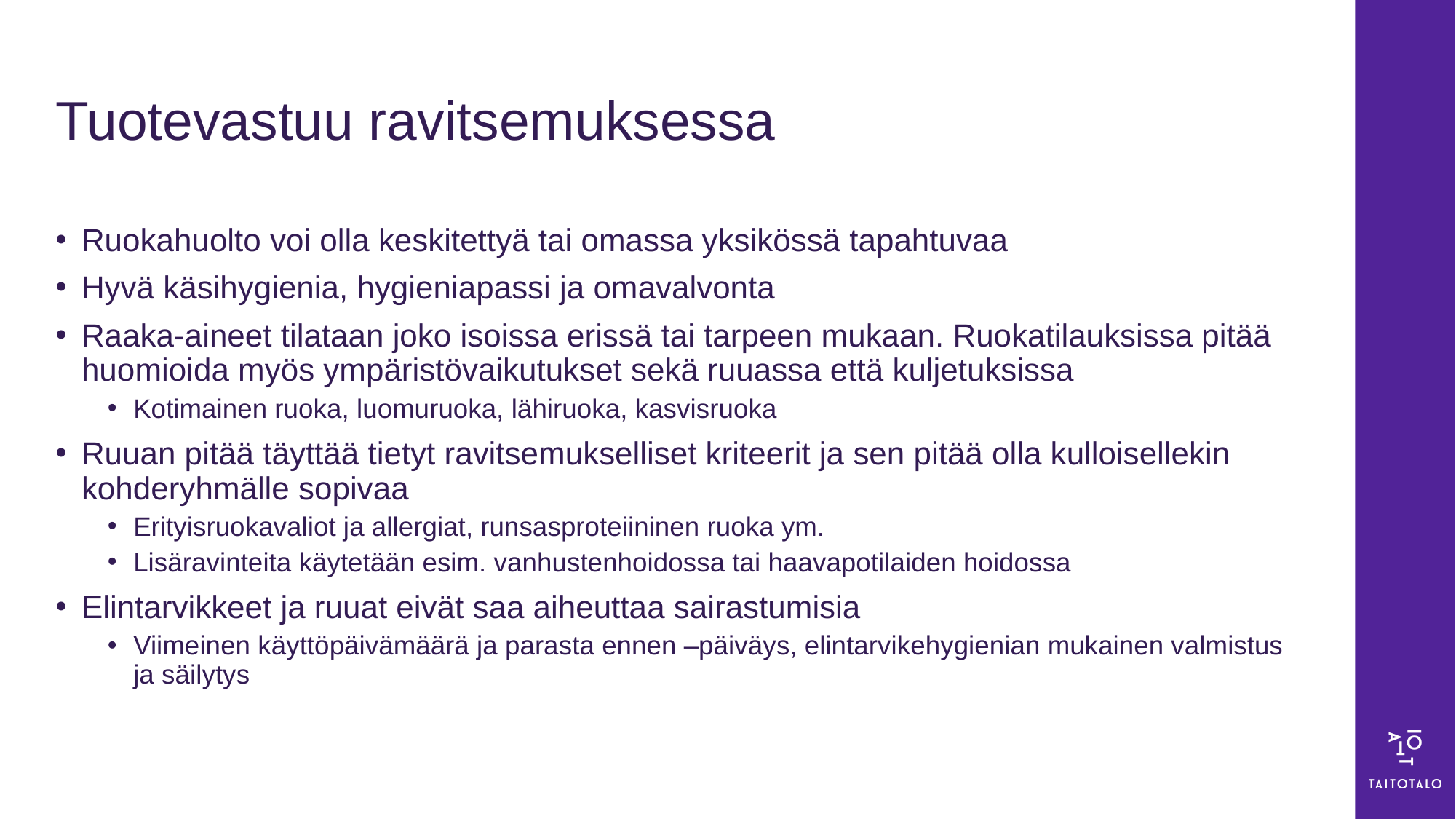

# Tuotevastuu ravitsemuksessa
Ruokahuolto voi olla keskitettyä tai omassa yksikössä tapahtuvaa
Hyvä käsihygienia, hygieniapassi ja omavalvonta
Raaka-aineet tilataan joko isoissa erissä tai tarpeen mukaan. Ruokatilauksissa pitää huomioida myös ympäristövaikutukset sekä ruuassa että kuljetuksissa
Kotimainen ruoka, luomuruoka, lähiruoka, kasvisruoka
Ruuan pitää täyttää tietyt ravitsemukselliset kriteerit ja sen pitää olla kulloisellekin kohderyhmälle sopivaa
Erityisruokavaliot ja allergiat, runsasproteiininen ruoka ym.
Lisäravinteita käytetään esim. vanhustenhoidossa tai haavapotilaiden hoidossa
Elintarvikkeet ja ruuat eivät saa aiheuttaa sairastumisia
Viimeinen käyttöpäivämäärä ja parasta ennen –päiväys, elintarvikehygienian mukainen valmistus ja säilytys